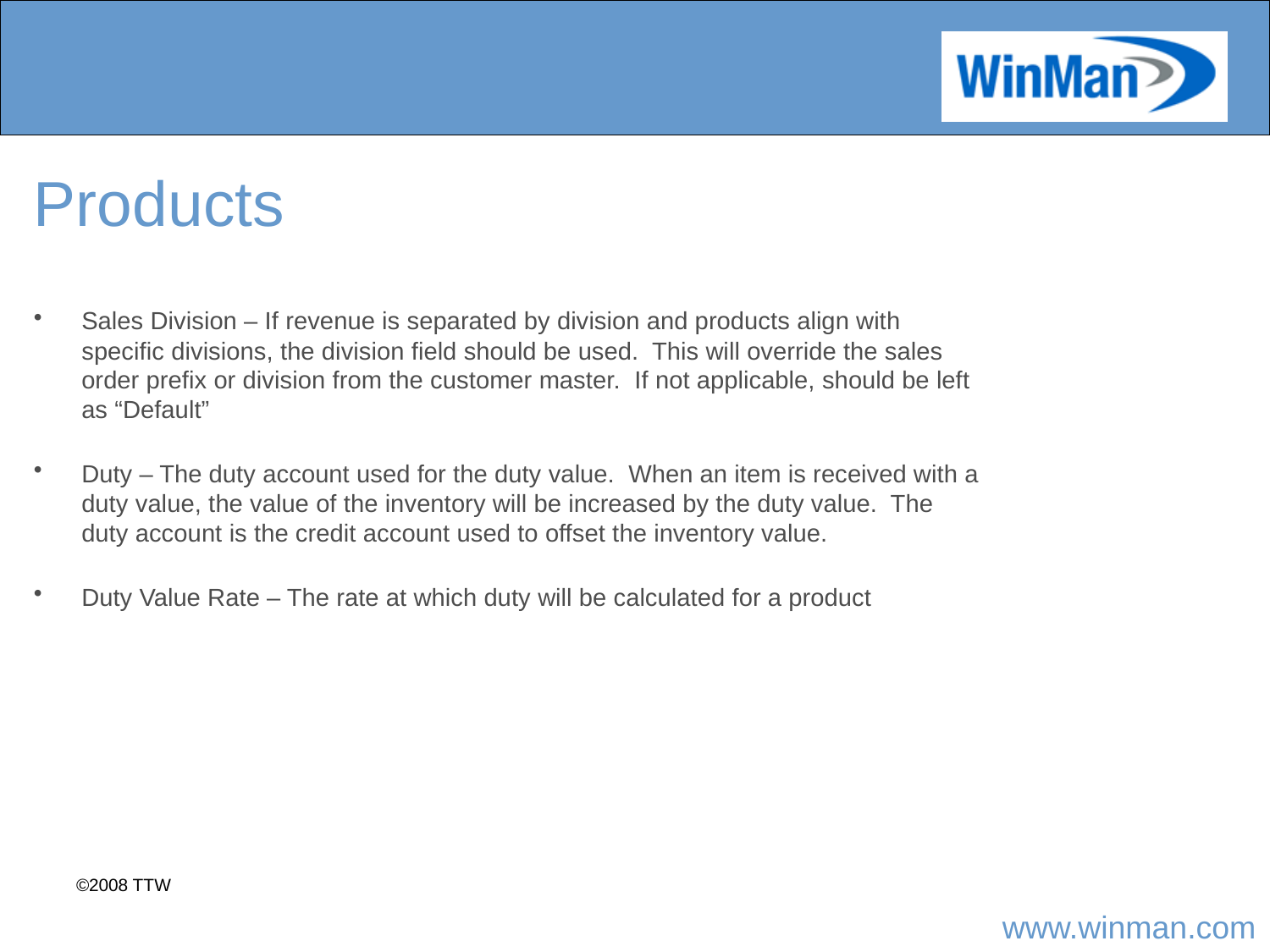

# Products

Sales Division – If revenue is separated by division and products align with specific divisions, the division field should be used.  This will override the sales order prefix or division from the customer master.  If not applicable, should be left as “Default”
Duty – The duty account used for the duty value.  When an item is received with a duty value, the value of the inventory will be increased by the duty value.  The duty account is the credit account used to offset the inventory value.
Duty Value Rate – The rate at which duty will be calculated for a product

©2008 TTW